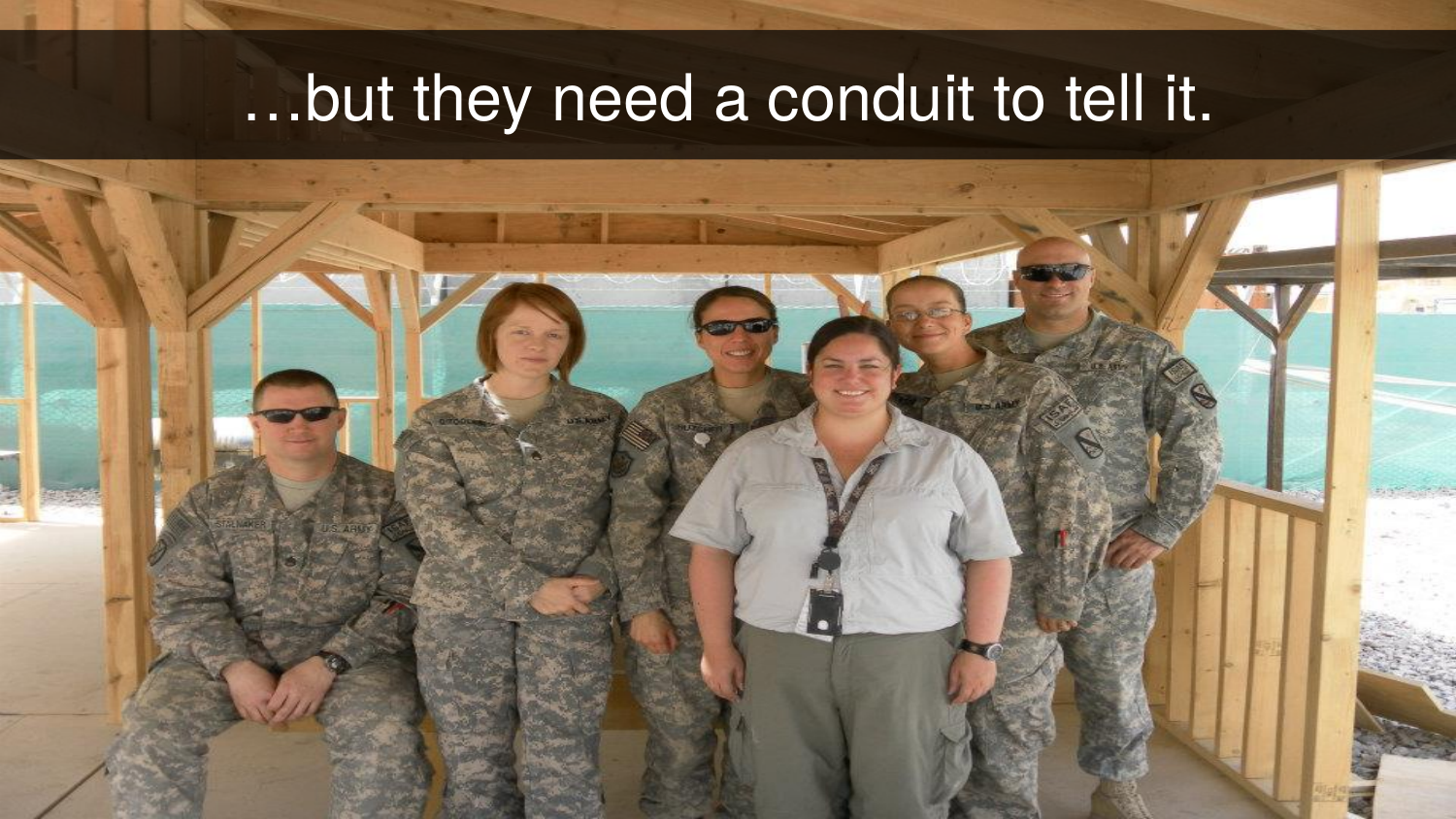

…but they need a conduit to tell it.